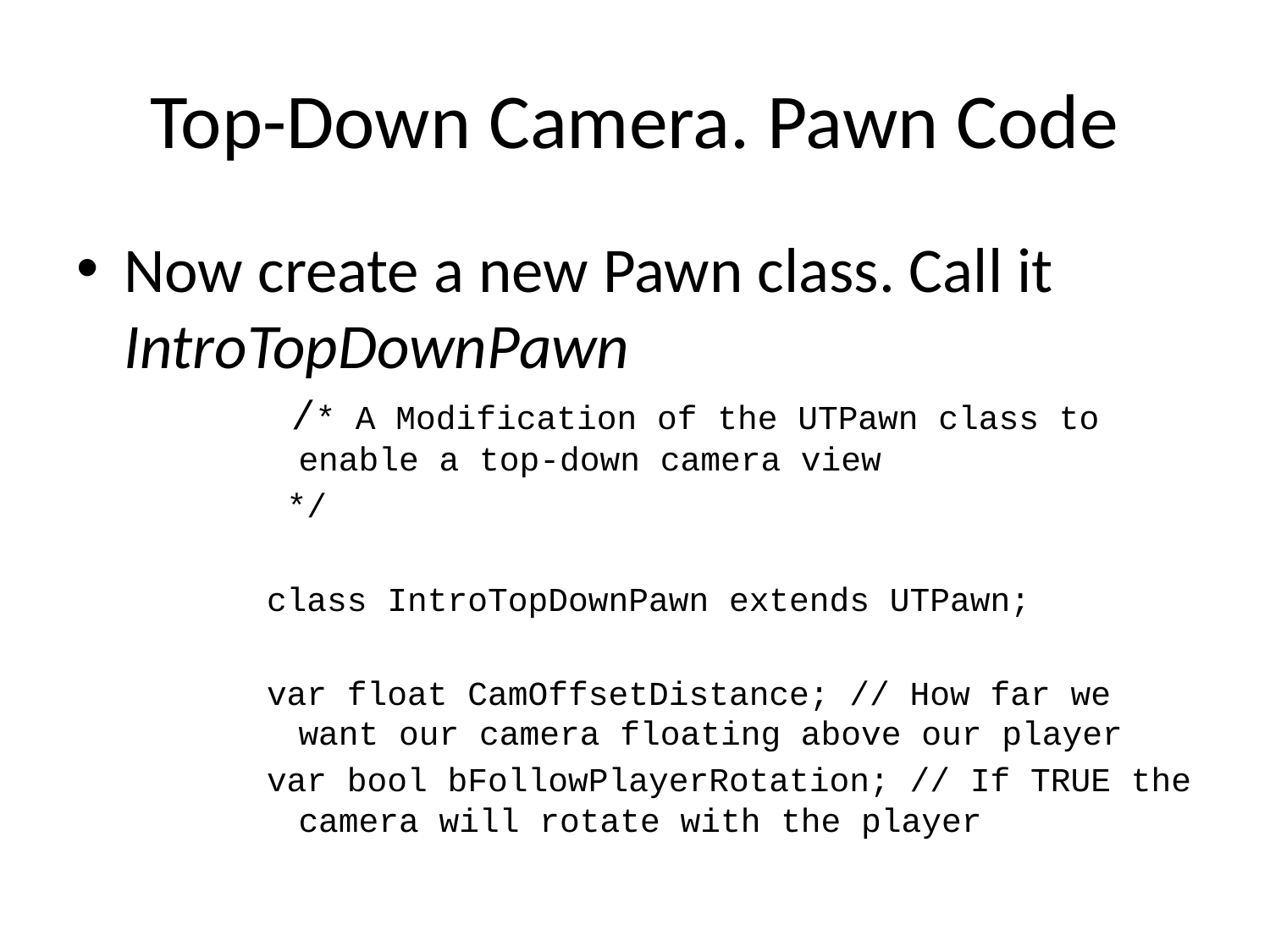

# Top-Down Camera. Pawn Code
Now create a new Pawn class. Call it IntroTopDownPawn
 /* A Modification of the UTPawn class to enable a top-down camera view
 */

class IntroTopDownPawn extends UTPawn;

var float CamOffsetDistance; // How far we want our camera floating above our player
var bool bFollowPlayerRotation; // If TRUE the camera will rotate with the player